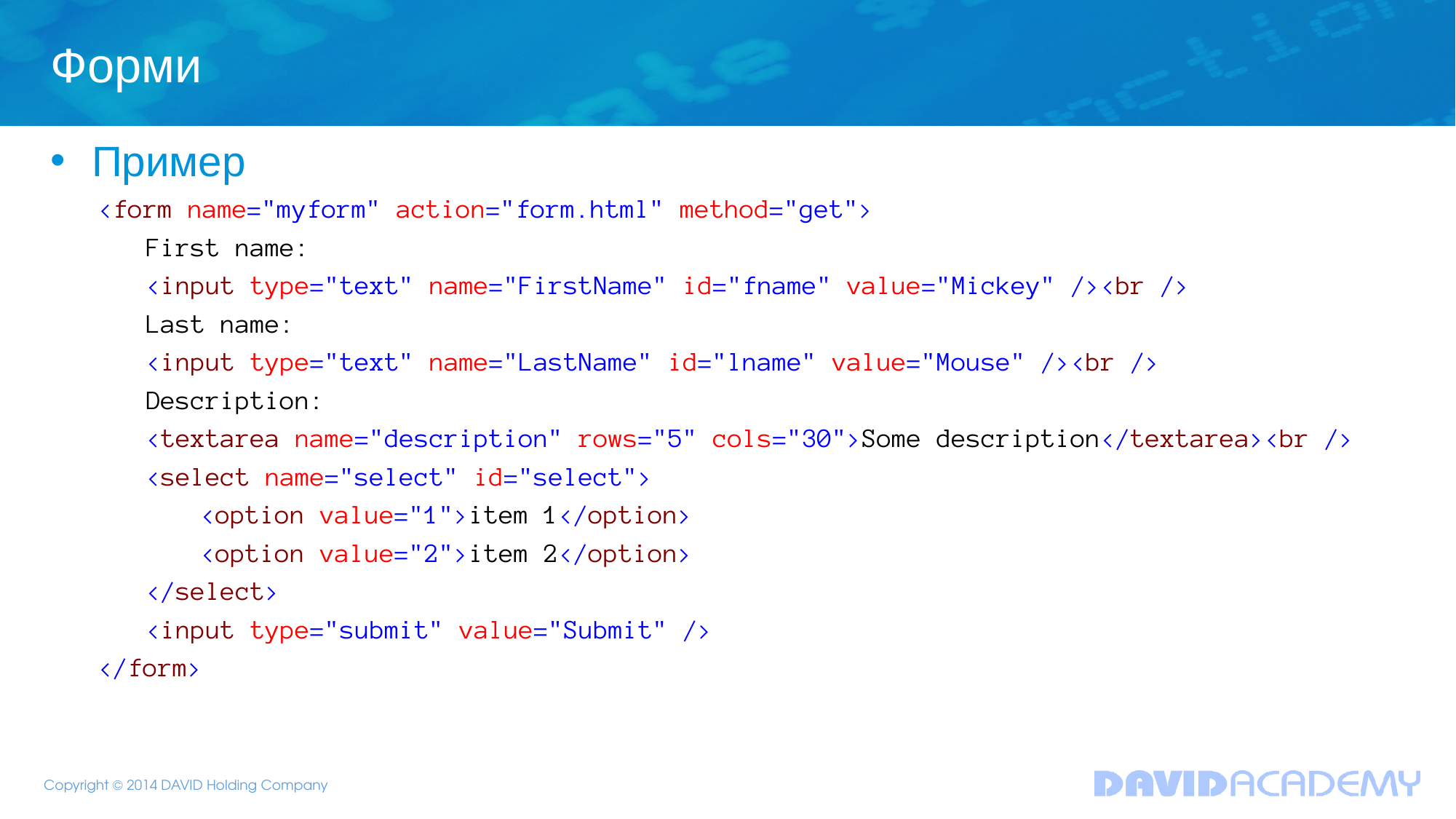

# Форми
Пример
<form name="myform" action="form.html" method="get">
First name:
<input type="text" name="FirstName" id="fname" value="Mickey" /><br />
Last name:
<input type="text" name="LastName" id="lname" value="Mouse" /><br />
Description:
<textarea name="description" rows="5" cols="30">Some description</textarea><br />
<select name="select" id="select">
<option value="1">item 1</option>
<option value="2">item 2</option>
</select>
<input type="submit" value="Submit" />
</form>